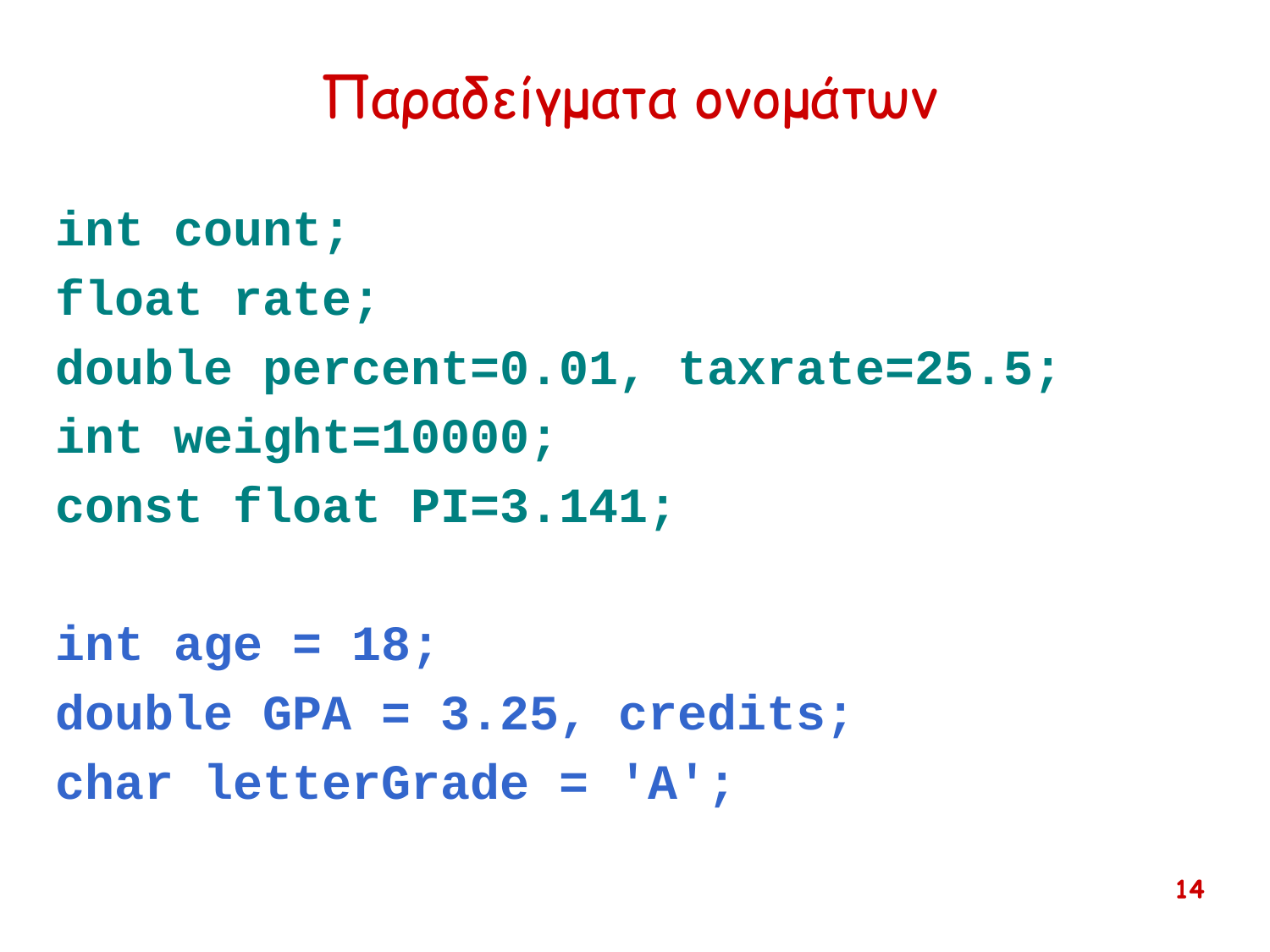

# Παραδείγματα ονομάτων
int count;
float rate;
double percent=0.01, taxrate=25.5;
int weight=10000;
const float PI=3.141;

int age = 18;
double GPA = 3.25, credits;
char letterGrade = 'A';
14